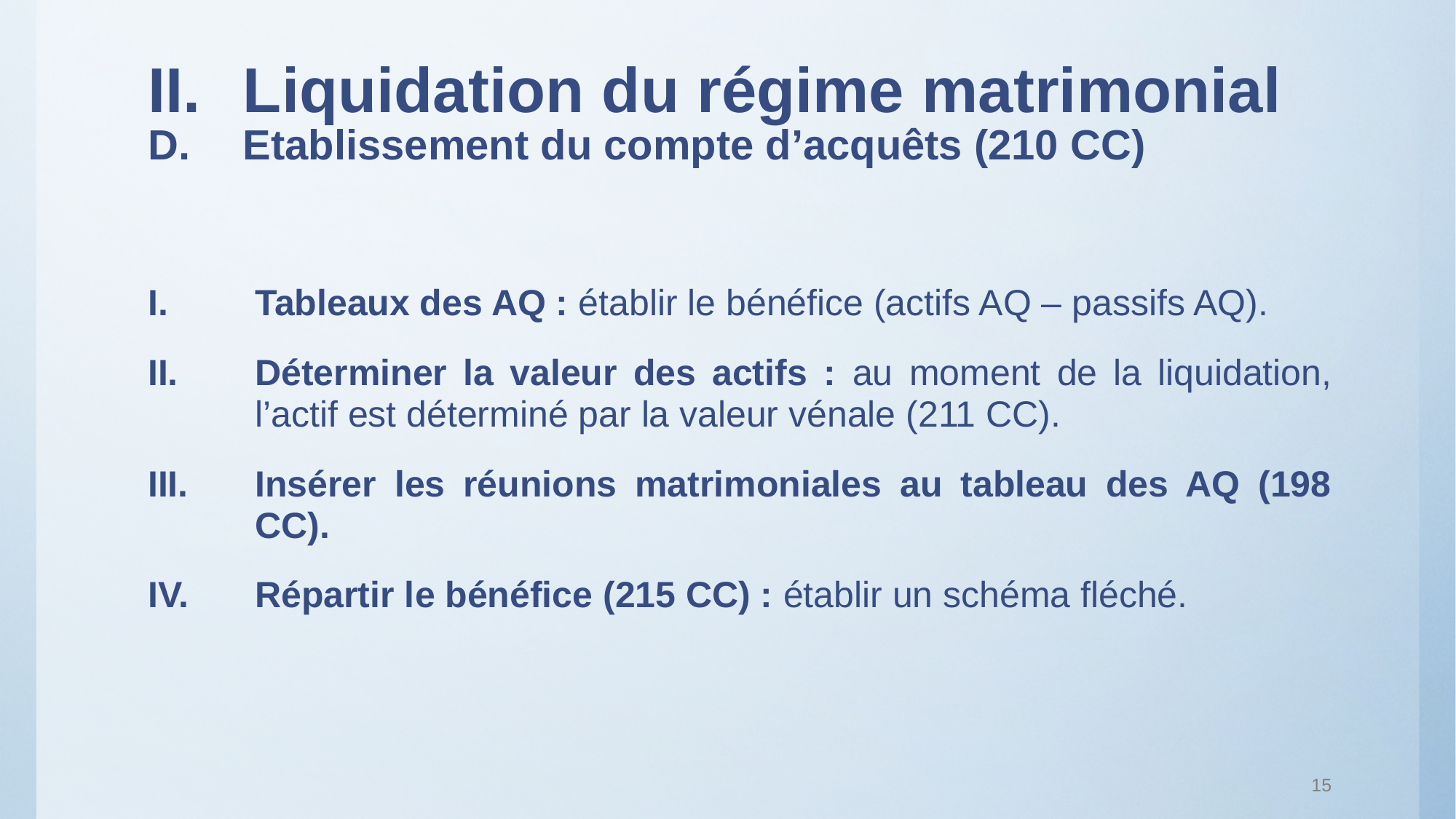

# II.	Liquidation du régime matrimonial D.	Etablissement du compte d’acquêts (210 CC)

Tableaux des AQ : établir le bénéfice (actifs AQ – passifs AQ).
Déterminer la valeur des actifs : au moment de la liquidation, l’actif est déterminé par la valeur vénale (211 CC).
Insérer les réunions matrimoniales au tableau des AQ (198 CC).
Répartir le bénéfice (215 CC) : établir un schéma fléché.

15